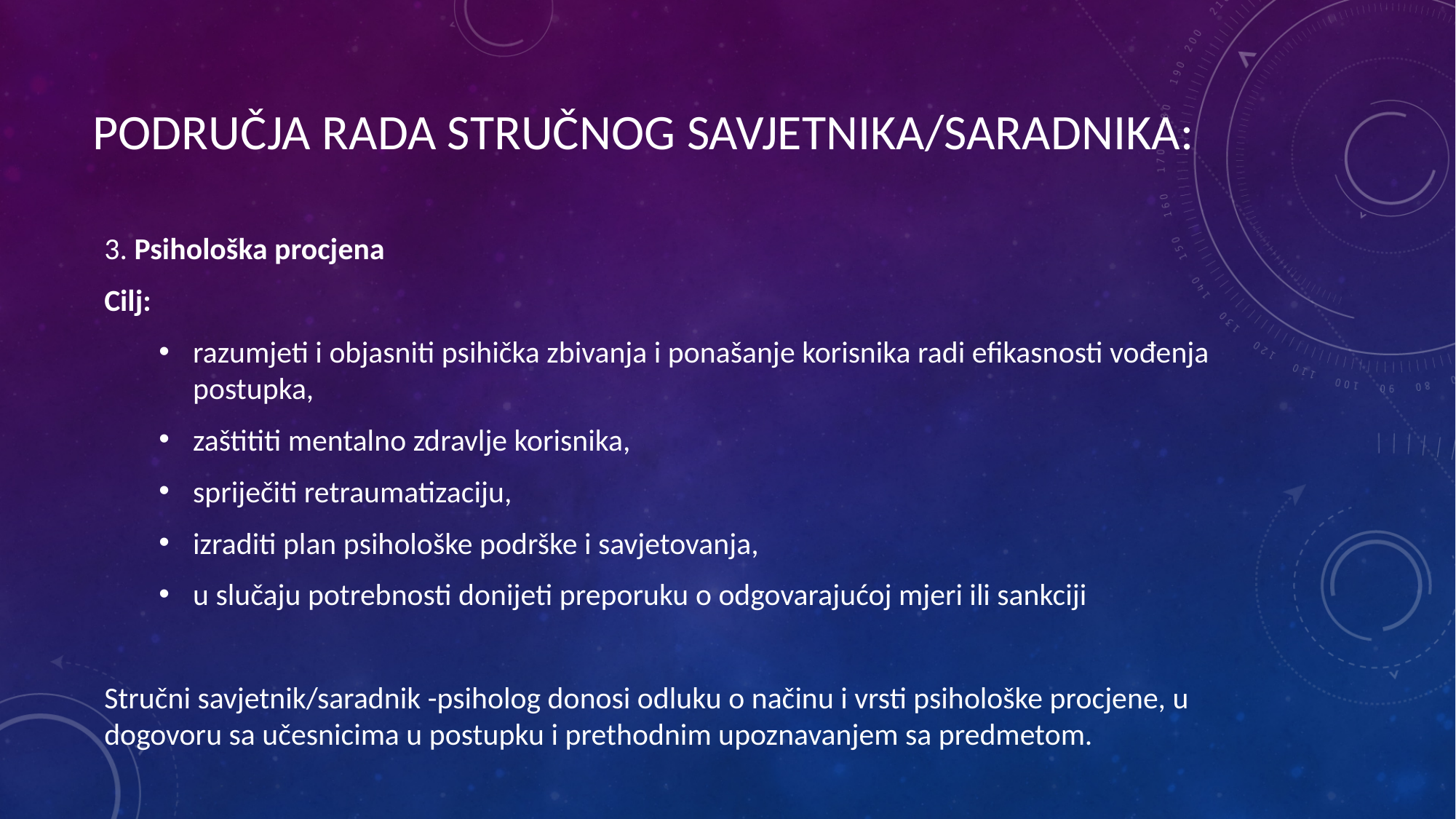

# područja rada stručnog savjetnika/saradnika:
3. Psihološka procjena
Cilj:
razumjeti i objasniti psihička zbivanja i ponašanje korisnika radi efikasnosti vođenja postupka,
zaštititi mentalno zdravlje korisnika,
spriječiti retraumatizaciju,
izraditi plan psihološke podrške i savjetovanja,
u slučaju potrebnosti donijeti preporuku o odgovarajućoj mjeri ili sankciji

Stručni savjetnik/saradnik -psiholog donosi odluku o načinu i vrsti psihološke procjene, u dogovoru sa učesnicima u postupku i prethodnim upoznavanjem sa predmetom.